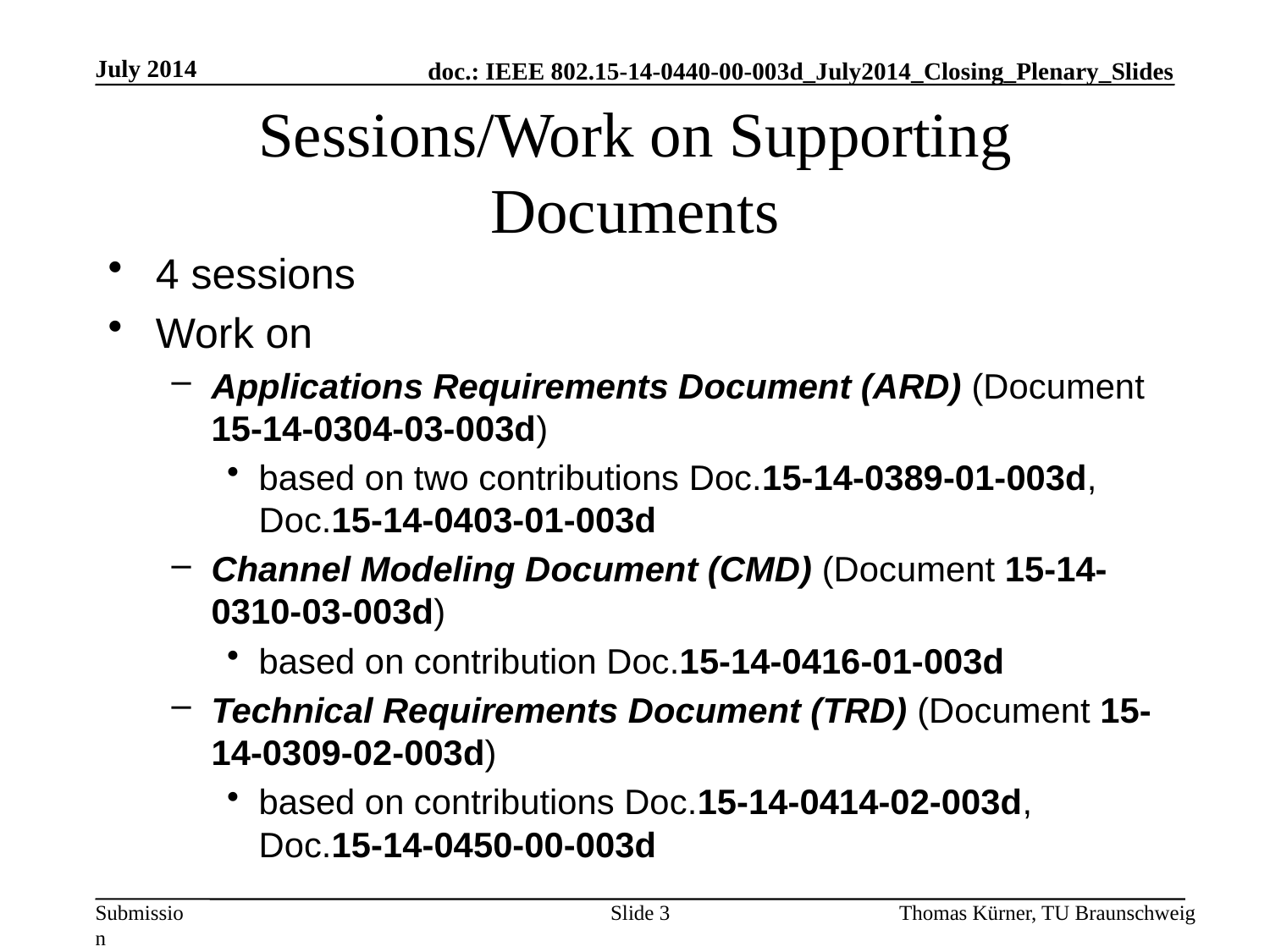

July 2014
# Sessions/Work on Supporting Documents
4 sessions
Work on
Applications Requirements Document (ARD) (Document 15-14-0304-03-003d)
based on two contributions Doc.15-14-0389-01-003d, Doc.15-14-0403-01-003d
Channel Modeling Document (CMD) (Document 15-14-0310-03-003d)
based on contribution Doc.15-14-0416-01-003d
Technical Requirements Document (TRD) (Document 15-14-0309-02-003d)
based on contributions Doc.15-14-0414-02-003d, Doc.15-14-0450-00-003d
Slide 3
Thomas Kürner, TU Braunschweig